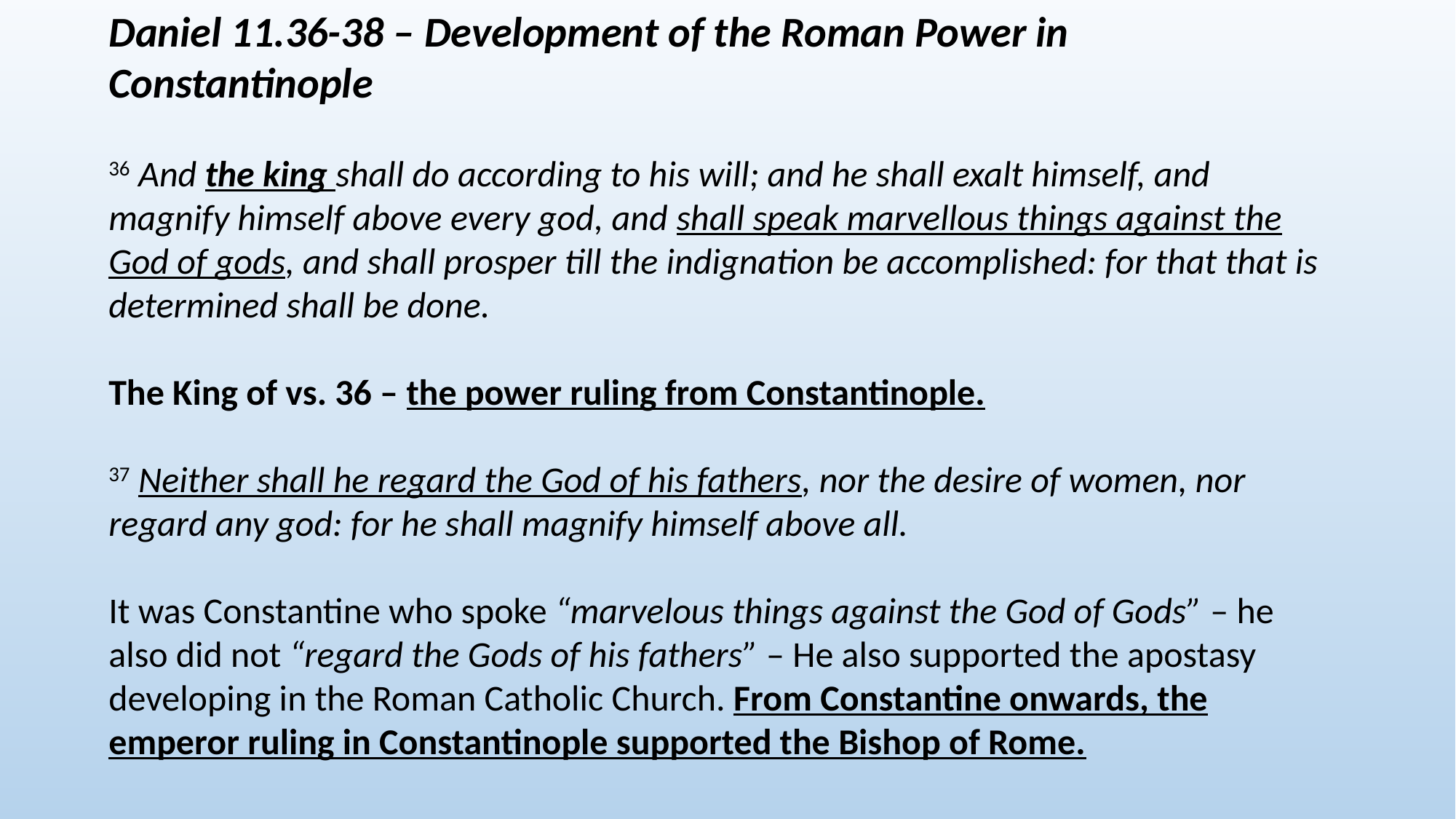

Daniel 11.36-38 – Development of the Roman Power in Constantinople

36 And the king shall do according to his will; and he shall exalt himself, and magnify himself above every god, and shall speak marvellous things against the God of gods, and shall prosper till the indignation be accomplished: for that that is determined shall be done.

The King of vs. 36 – the power ruling from Constantinople.

37 Neither shall he regard the God of his fathers, nor the desire of women, nor regard any god: for he shall magnify himself above all.

It was Constantine who spoke “marvelous things against the God of Gods” – he also did not “regard the Gods of his fathers” – He also supported the apostasy developing in the Roman Catholic Church. From Constantine onwards, the emperor ruling in Constantinople supported the Bishop of Rome.